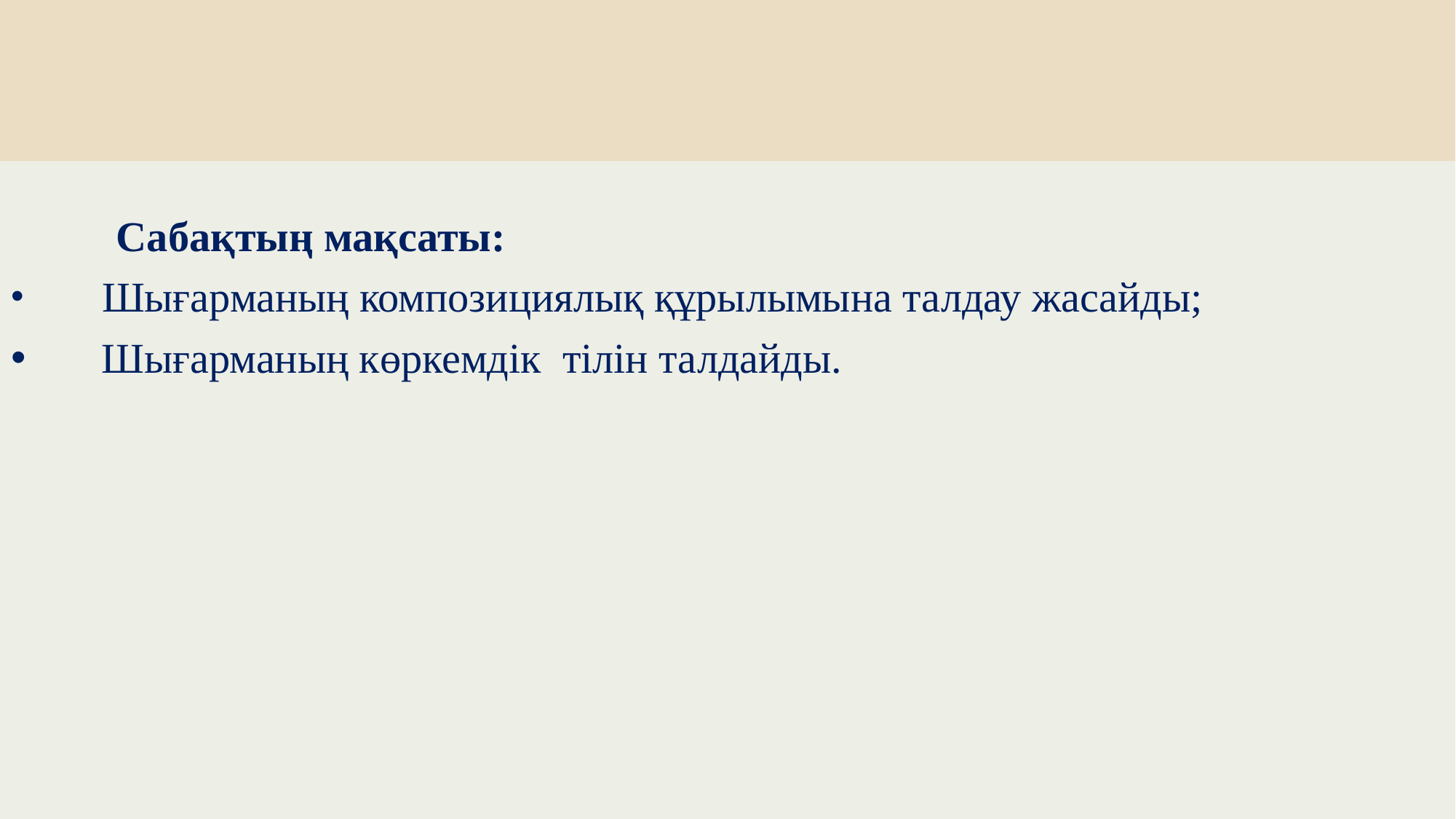

#

          Сабақтың мақсаты:
       Шығарманың композициялық құрылымына талдау жасайды;
      Шығарманың көркемдік  тілін талдайды.